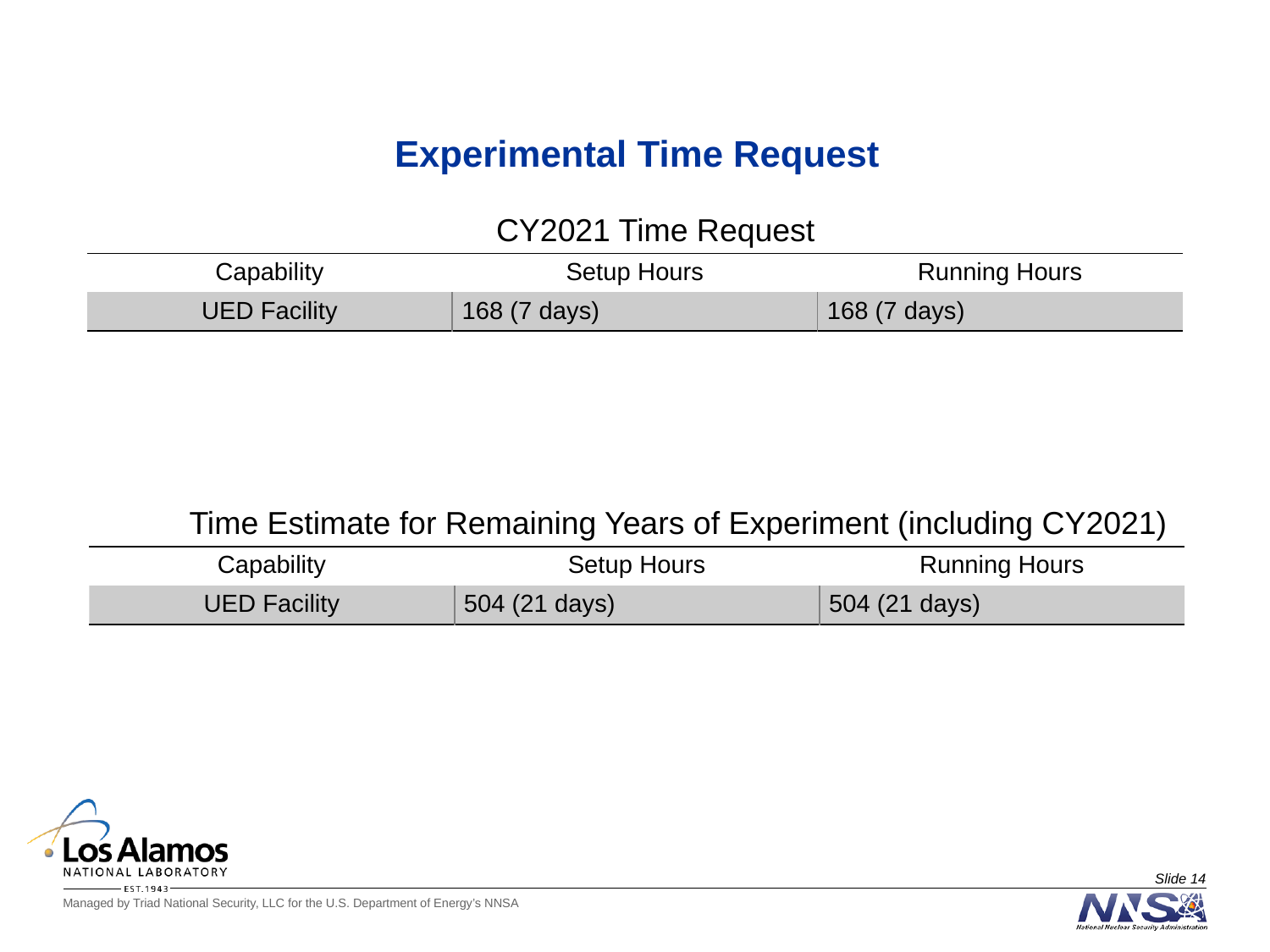

# Experimental Time Request
CY2021 Time Request
| Capability | Setup Hours | Running Hours |
| --- | --- | --- |
| UED Facility | 168 (7 days) | 168 (7 days) |
Time Estimate for Remaining Years of Experiment (including CY2021)
| Capability | Setup Hours | Running Hours |
| --- | --- | --- |
| UED Facility | 504 (21 days) | 504 (21 days) |